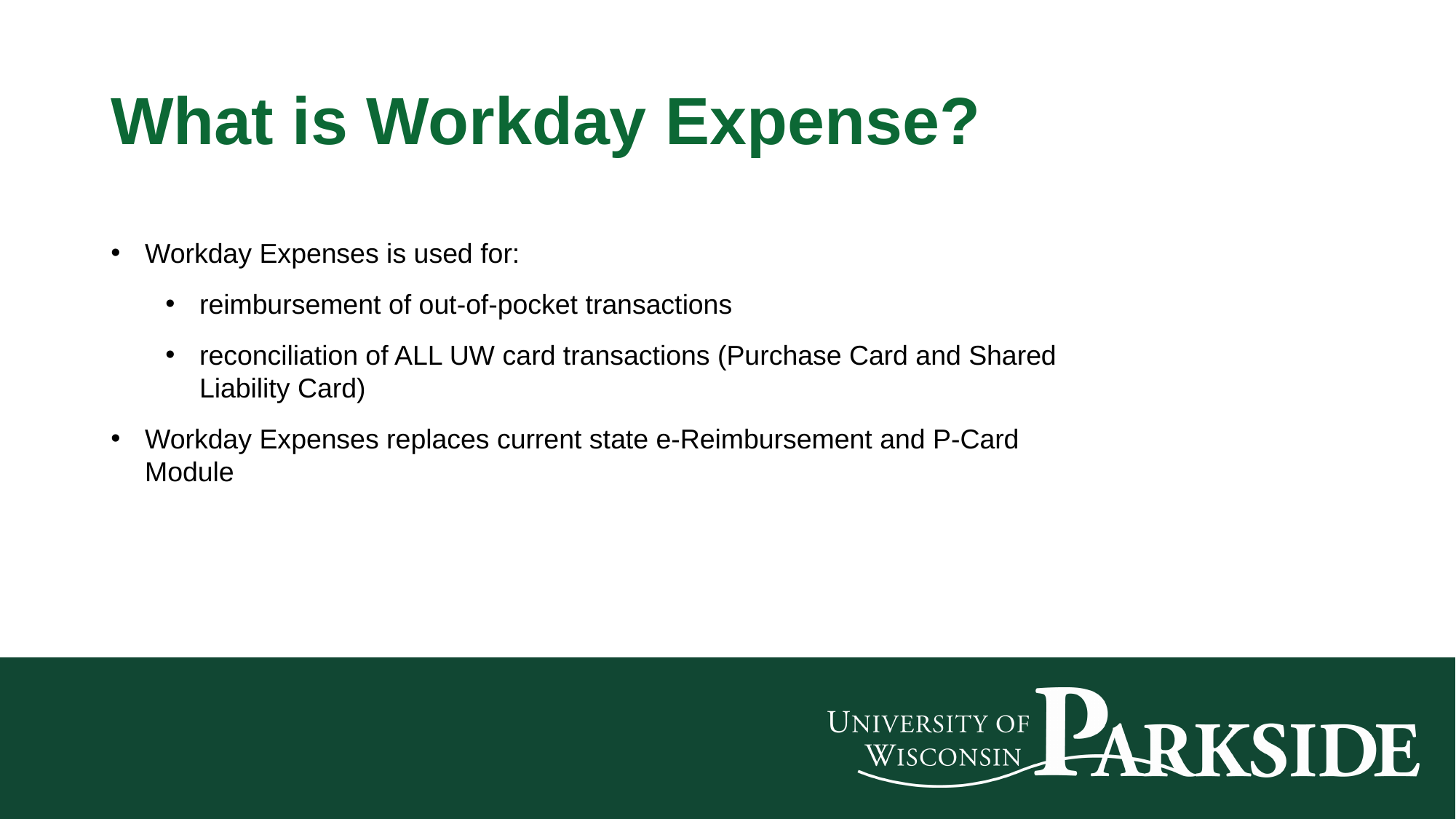

# What is Workday Expense?
Workday Expenses is used for:
reimbursement of out-of-pocket transactions
reconciliation of ALL UW card transactions (Purchase Card and Shared Liability Card)
Workday Expenses replaces current state e-Reimbursement and P-Card Module